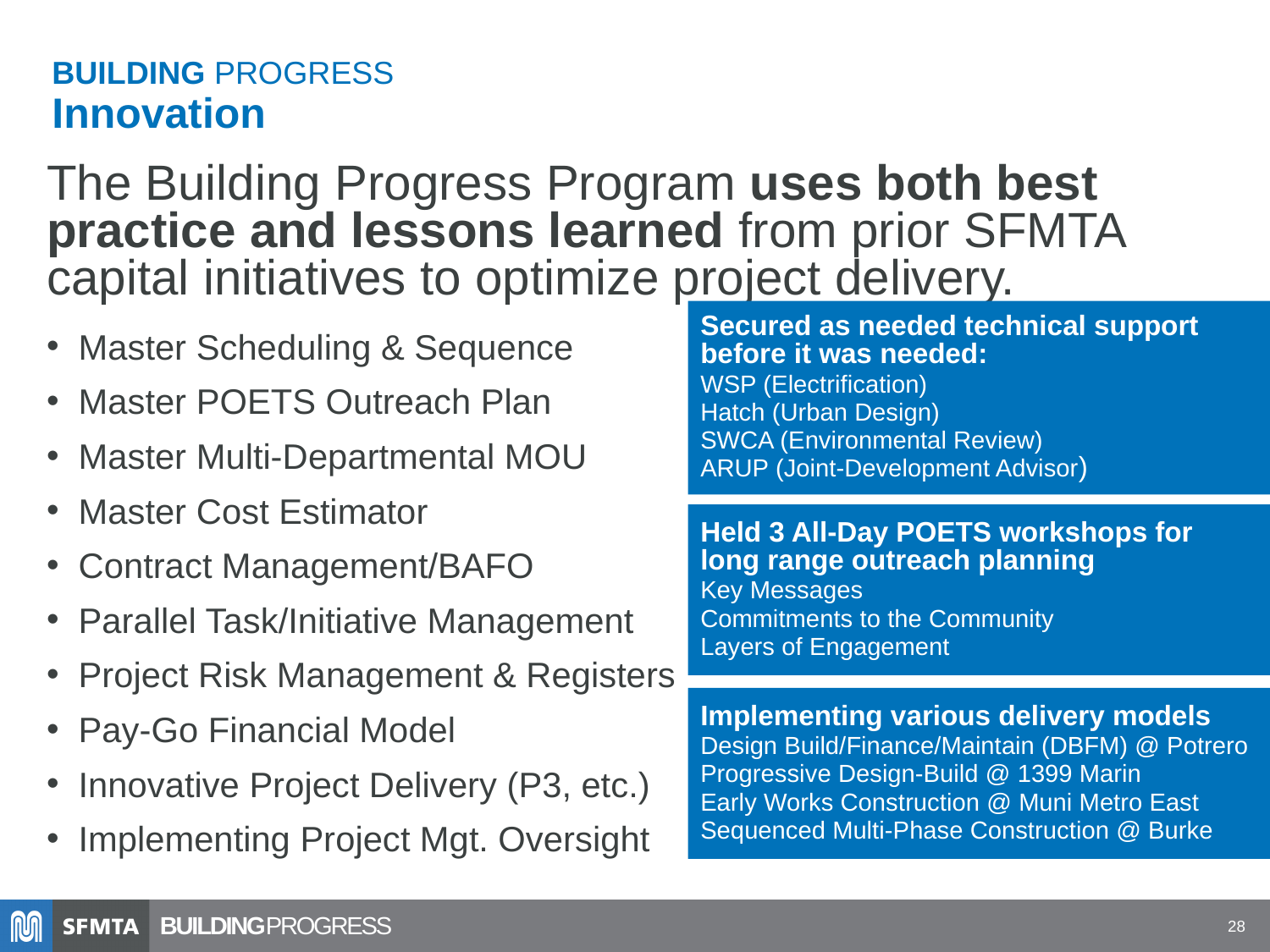

# BUILDING PROGRESS Innovation
The Building Progress Program uses both best practice and lessons learned from prior SFMTA capital initiatives to optimize project delivery.

Secured as needed technical support before it was needed:
WSP (Electrification)
Hatch (Urban Design)
SWCA (Environmental Review)
ARUP (Joint-Development Advisor)
Master Scheduling & Sequence
Master POETS Outreach Plan
Master Multi-Departmental MOU
Master Cost Estimator
Contract Management/BAFO
Parallel Task/Initiative Management
Project Risk Management & Registers
Pay-Go Financial Model
Innovative Project Delivery (P3, etc.)
Implementing Project Mgt. Oversight

Held 3 All-Day POETS workshops for long range outreach planning
Key Messages
Commitments to the Community
Layers of Engagement
Implementing various delivery models
Design Build/Finance/Maintain (DBFM) @ Potrero
Progressive Design-Build @ 1399 Marin
Early Works Construction @ Muni Metro East
Sequenced Multi-Phase Construction @ Burke
28